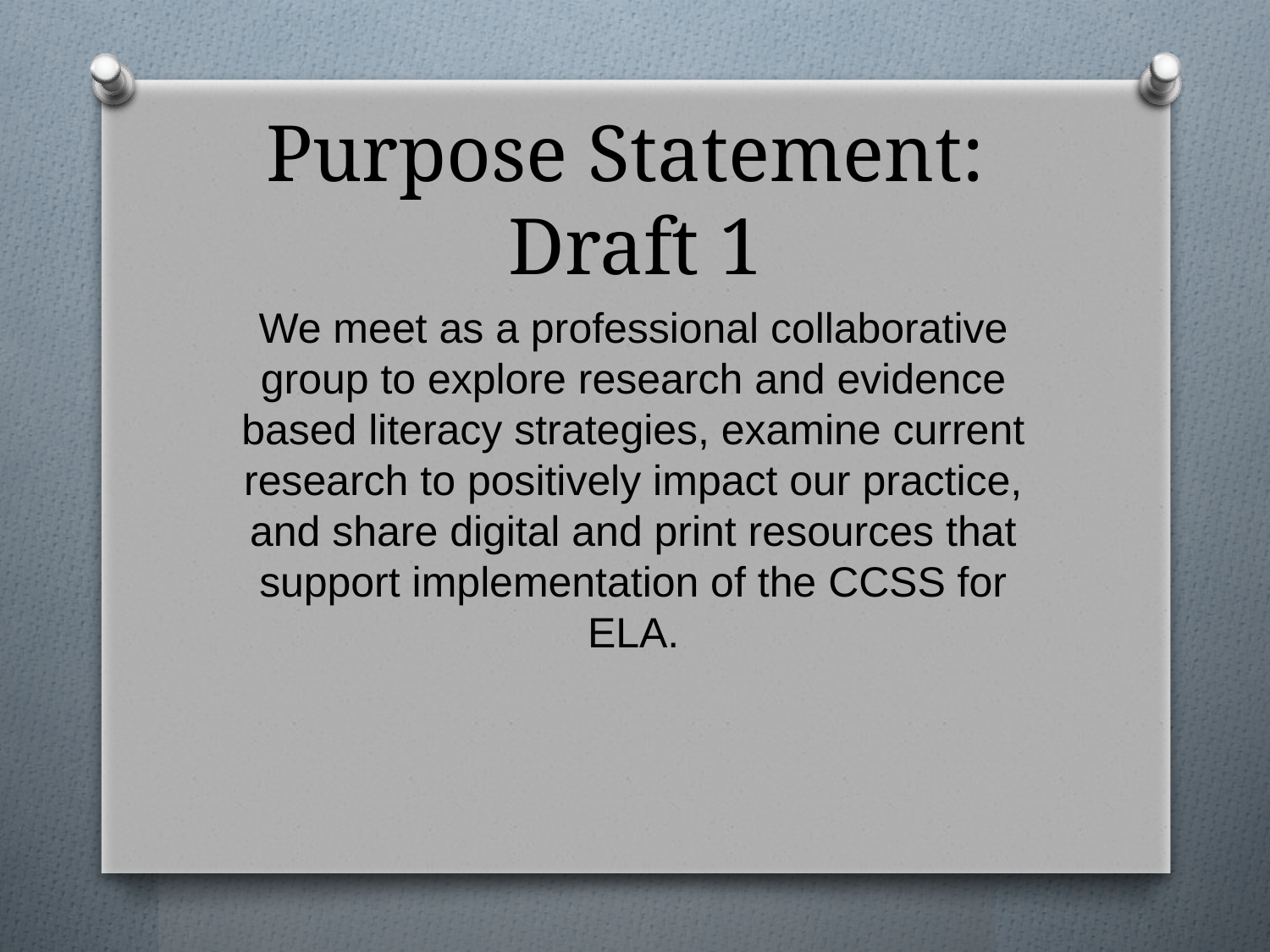

# Purpose Statement:  Draft 1
We meet as a professional collaborative group to explore research and evidence based literacy strategies, examine current research to positively impact our practice, and share digital and print resources that support implementation of the CCSS for ELA.